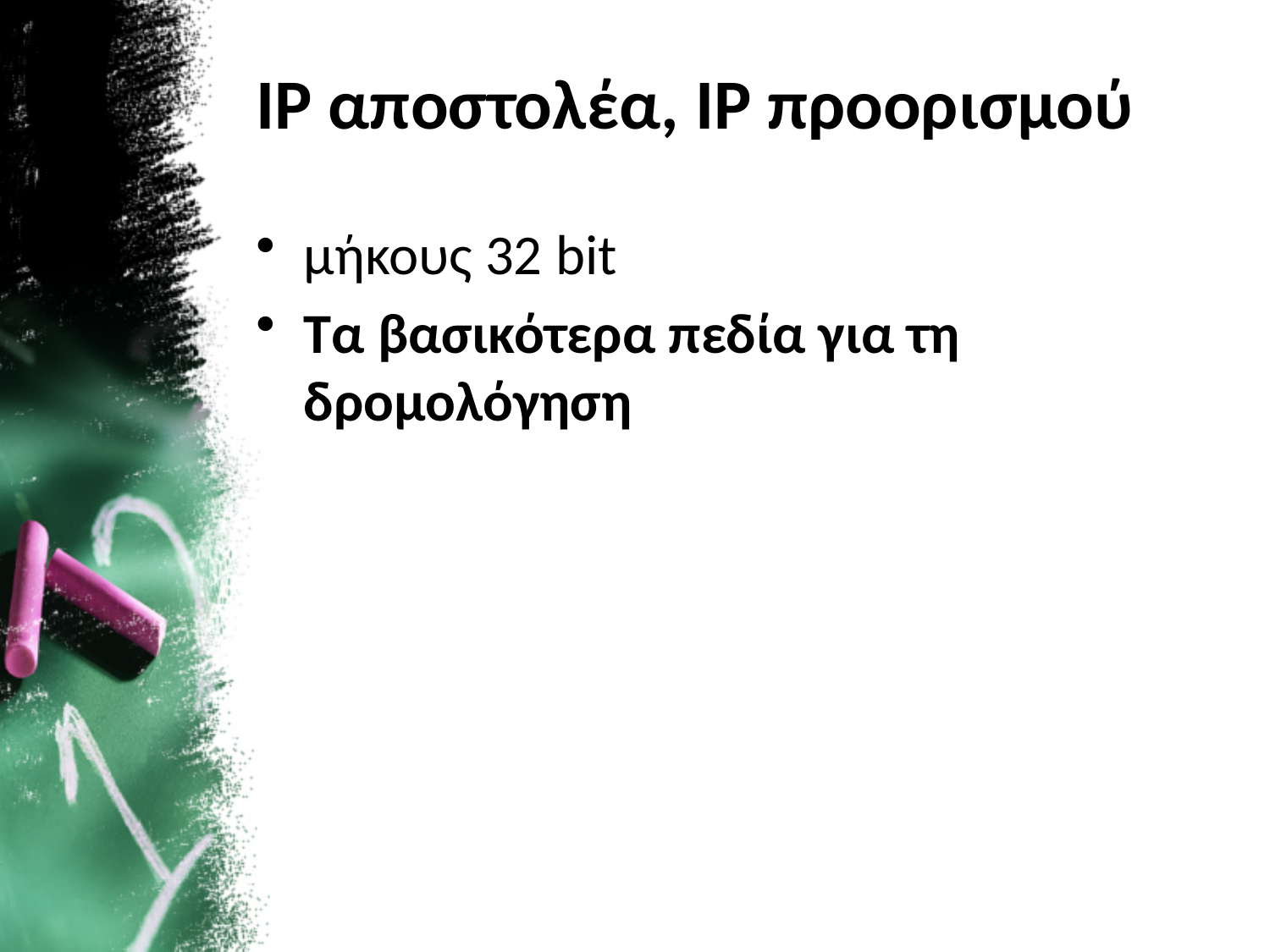

# IP αποστολέα, IP προορισμού
μήκους 32 bit
Τα βασικότερα πεδία για τη δρομολόγηση